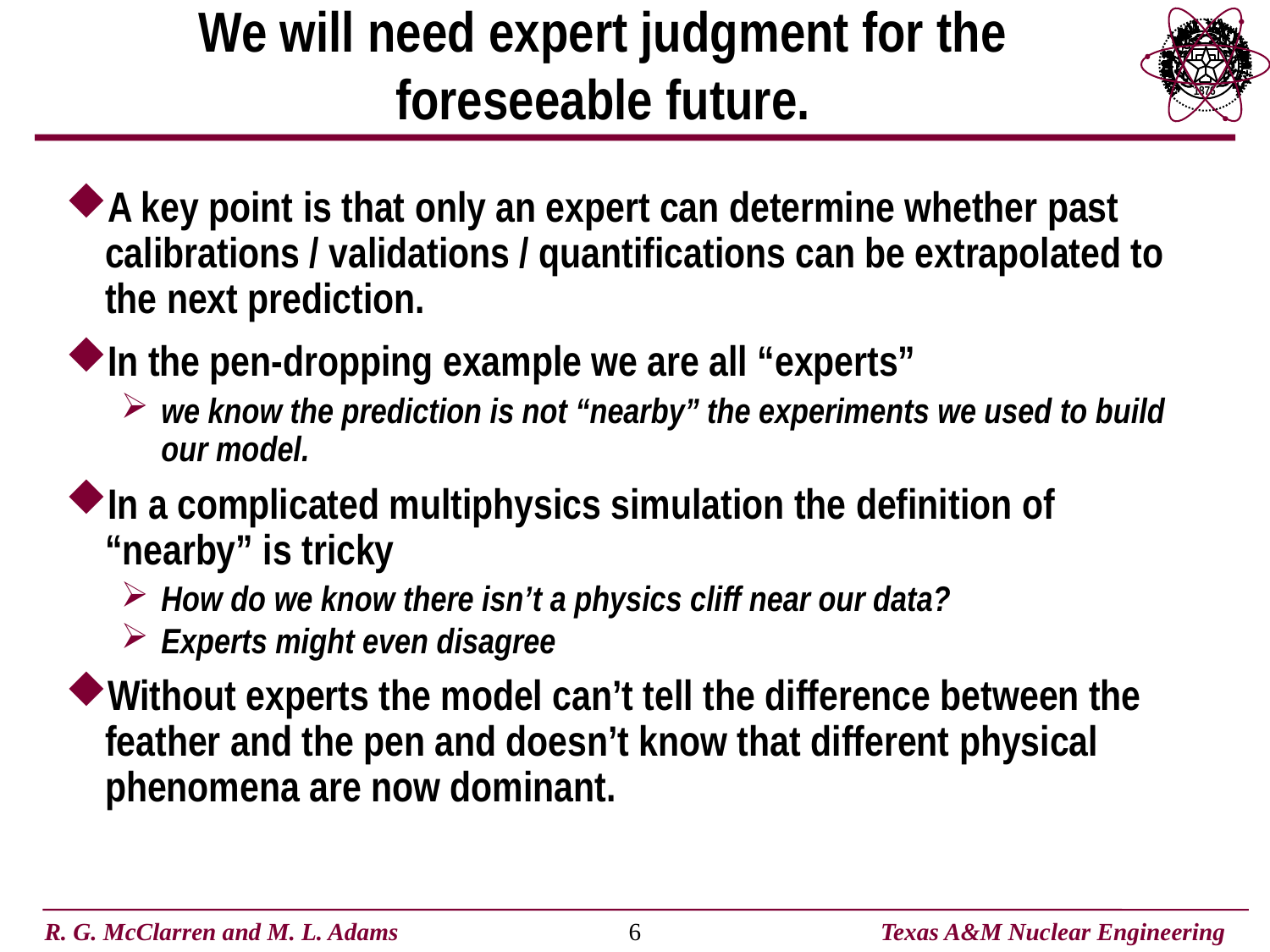

# We will need expert judgment for the foreseeable future.
A key point is that only an expert can determine whether past calibrations / validations / quantifications can be extrapolated to the next prediction.
In the pen-dropping example we are all “experts”
we know the prediction is not “nearby” the experiments we used to build our model.
In a complicated multiphysics simulation the definition of “nearby” is tricky
How do we know there isn’t a physics cliff near our data?
Experts might even disagree
Without experts the model can’t tell the difference between the feather and the pen and doesn’t know that different physical phenomena are now dominant.
7